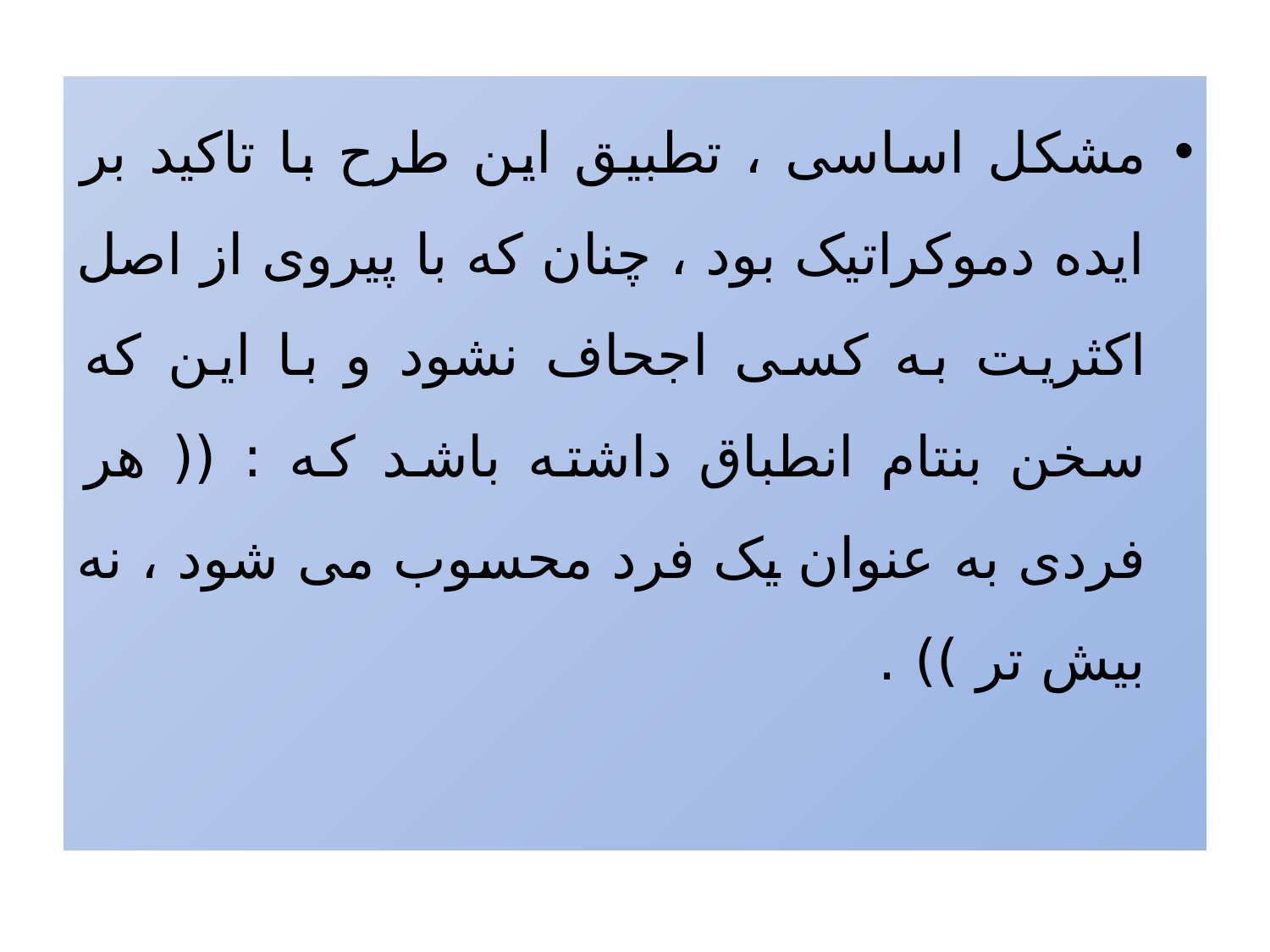

مشکل اساسی ، تطبیق این طرح با تاکید بر ایده دموکراتیک بود ، چنان که با پیروی از اصل اکثریت به کسی اجحاف نشود و با این که سخن بنتام انطباق داشته باشد که : (( هر فردی به عنوان یک فرد محسوب می شود ، نه بیش تر )) .